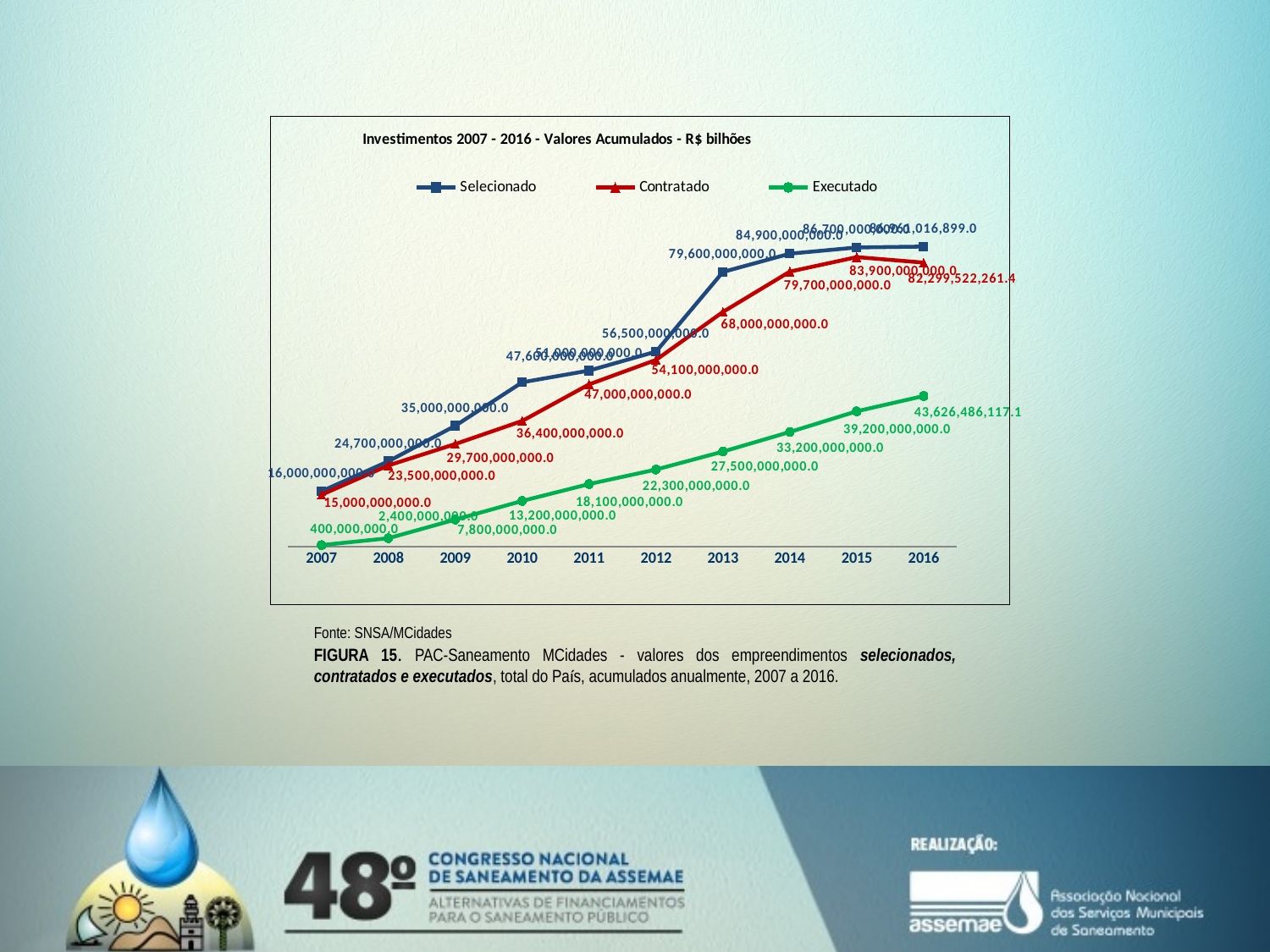

### Chart: Investimentos 2007 - 2016 - Valores Acumulados - R$ bilhões

| Category | Selecionado | Contratado | Executado |
|---|---|---|---|
| 2007 | 16000000000.0 | 15000000000.0 | 400000000.0 |
| 2008 | 24700000000.0 | 23500000000.0 | 2400000000.0 |
| 2009 | 35000000000.0 | 29700000000.0 | 7800000000.0 |
| 2010 | 47600000000.0 | 36400000000.0 | 13200000000.0 |
| 2011 | 51000000000.0 | 47000000000.0 | 18100000000.0 |
| 2012 | 56500000000.0 | 54100000000.0 | 22300000000.0 |
| 2013 | 79600000000.0 | 68000000000.0 | 27500000000.0 |
| 2014 | 84900000000.0 | 79700000000.0 | 33200000000.0 |
| 2015 | 86700000000.0 | 83900000000.0 | 39200000000.0 |
| 2016 | 86961016899.0 | 82299522261.39993 | 43626486117.10006 |
Fonte: SNSA/MCidades
FIGURA 15. PAC-Saneamento MCidades - valores dos empreendimentos selecionados, contratados e executados, total do País, acumulados anualmente, 2007 a 2016.